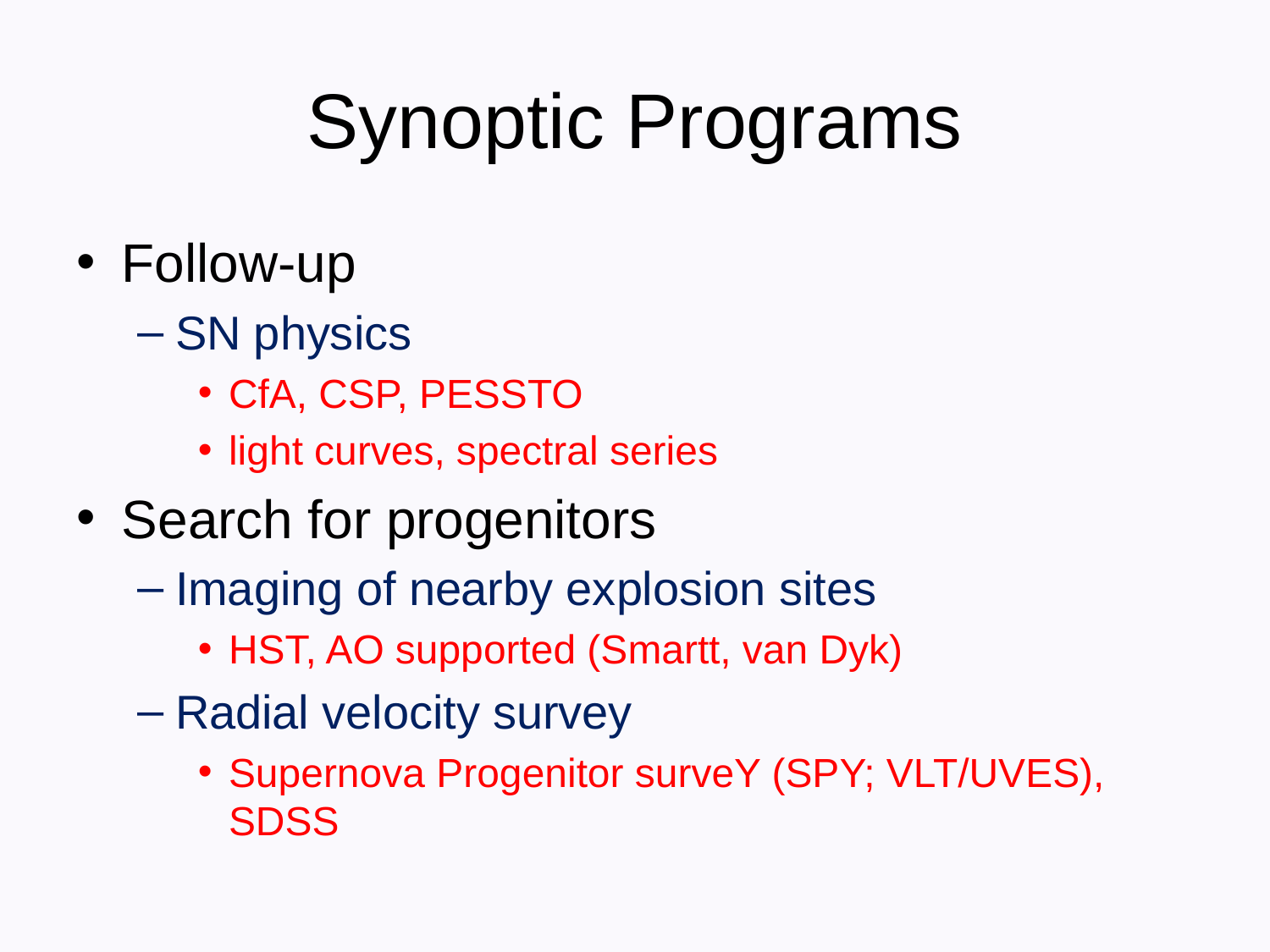

# Synoptic Programs
Follow-up
SN physics
CfA, CSP, PESSTO
light curves, spectral series
Search for progenitors
Imaging of nearby explosion sites
HST, AO supported (Smartt, van Dyk)
Radial velocity survey
Supernova Progenitor surveY (SPY; VLT/UVES), SDSS